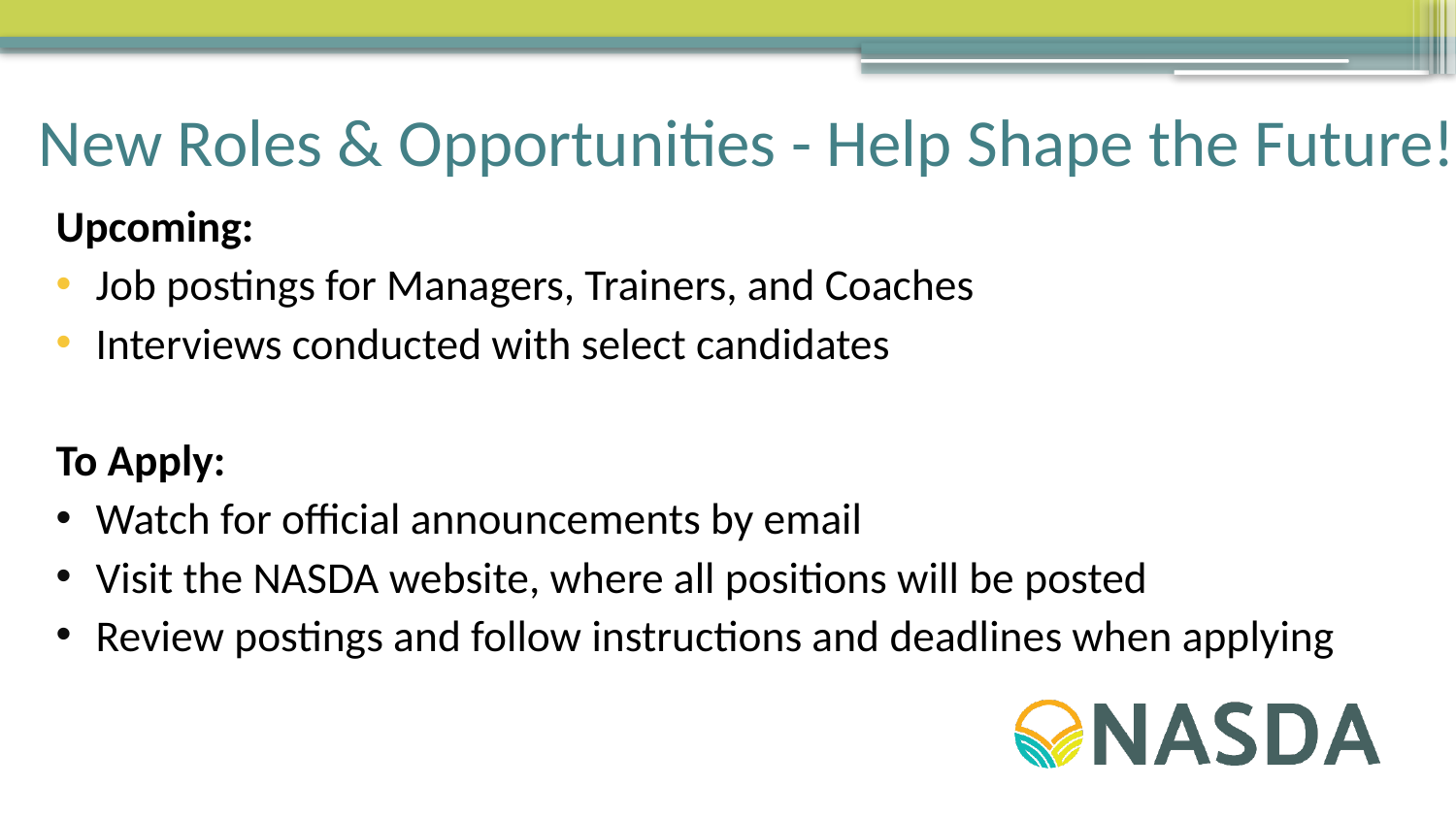

# New Roles & Opportunities - Help Shape the Future!
Upcoming:
Job postings for Managers, Trainers, and Coaches
Interviews conducted with select candidates

To Apply:
Watch for official announcements by email
Visit the NASDA website, where all positions will be posted
Review postings and follow instructions and deadlines when applying